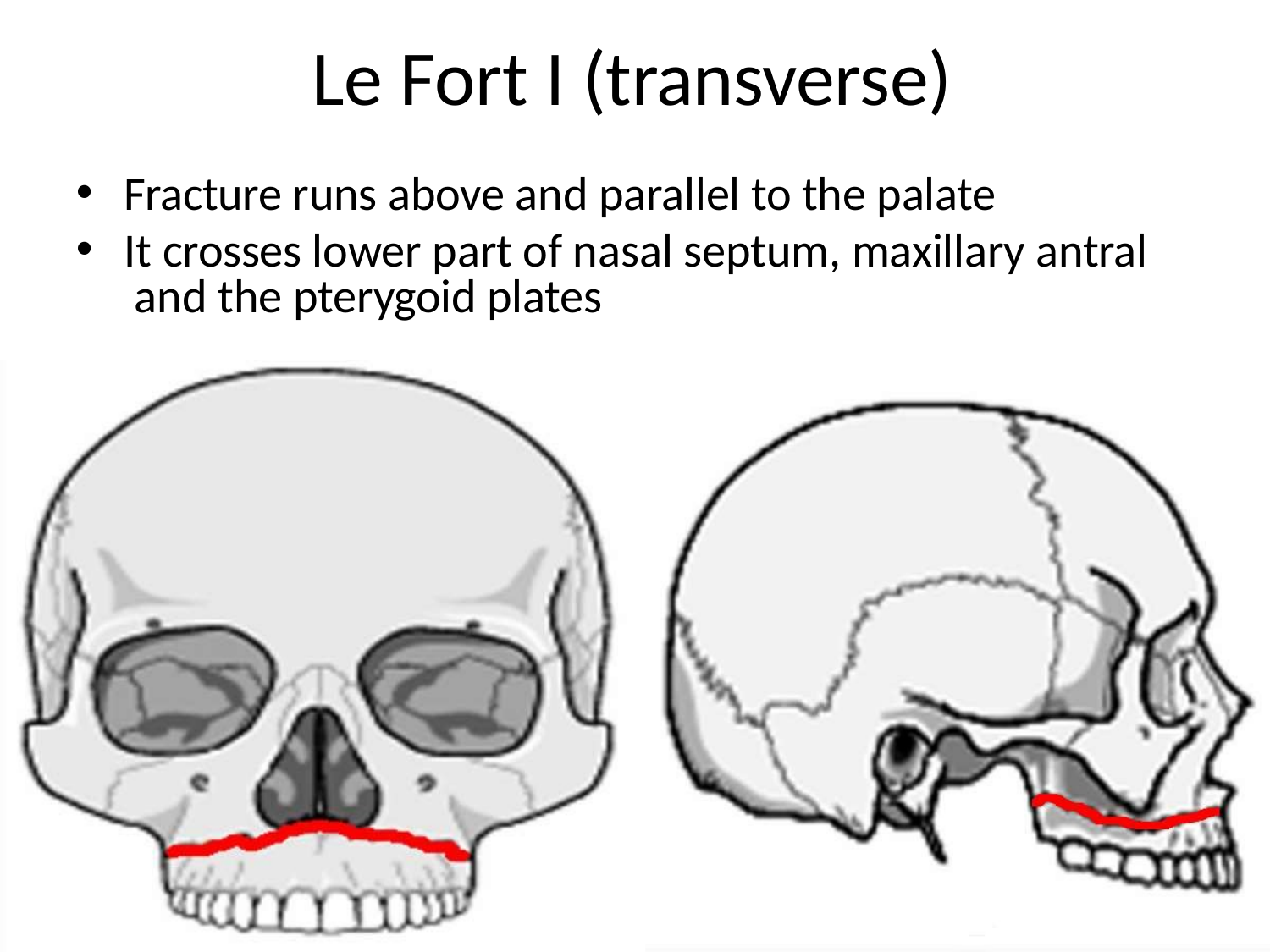

# Le Fort I (transverse)
Fracture runs above and parallel to the palate
It crosses lower part of nasal septum, maxillary antral  and the pterygoid plates